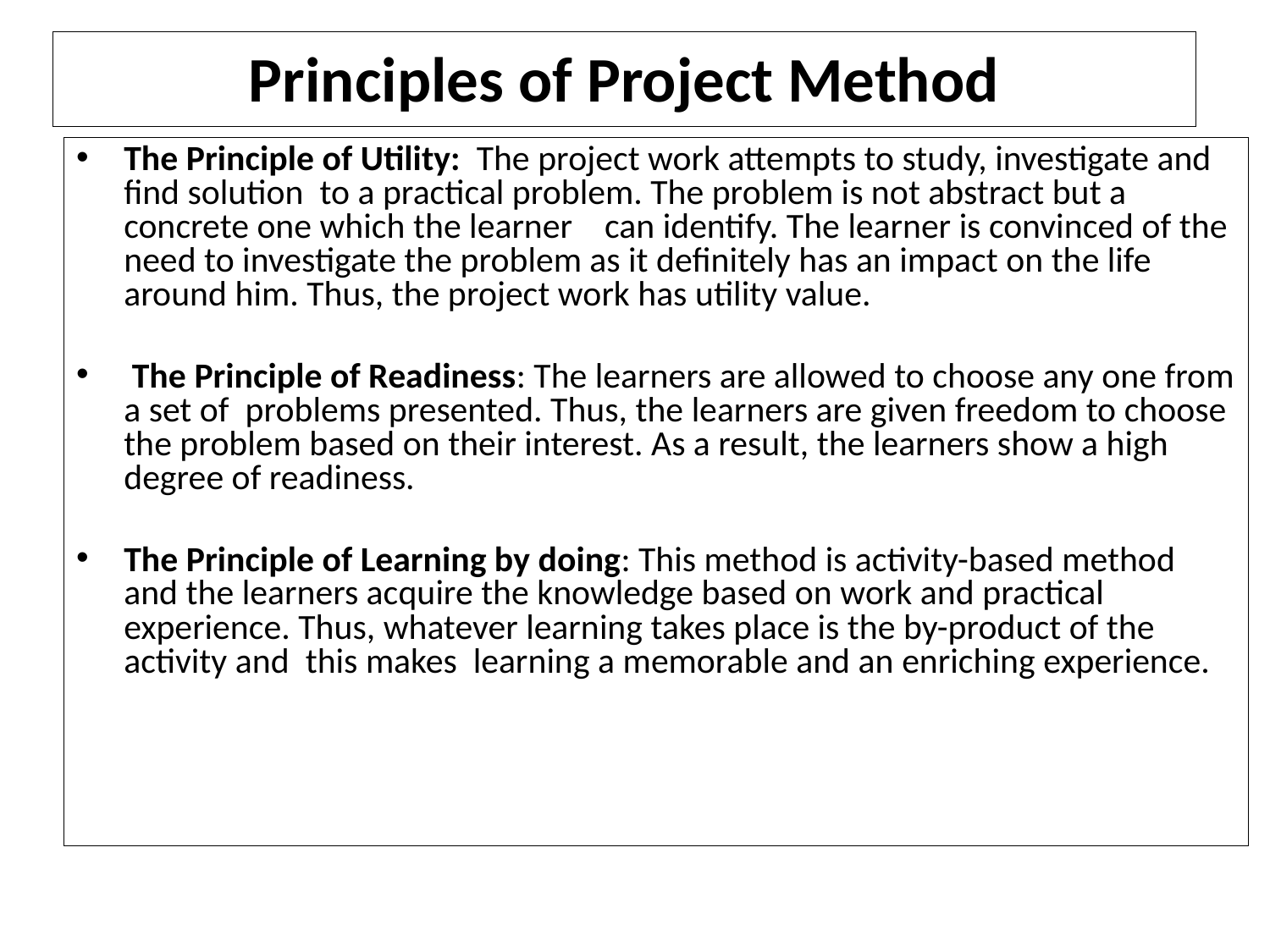

# Principles of Project Method
The Principle of Utility:  The project work attempts to study, investigate and find solution  to a practical problem. The problem is not abstract but a concrete one which the learner    can identify. The learner is convinced of the need to investigate the problem as it definitely has an impact on the life around him. Thus, the project work has utility value.

 The Principle of Readiness: The learners are allowed to choose any one from a set of  problems presented. Thus, the learners are given freedom to choose the problem based on their interest. As a result, the learners show a high degree of readiness.

The Principle of Learning by doing: This method is activity-based method and the learners acquire the knowledge based on work and practical experience. Thus, whatever learning takes place is the by-product of the activity and  this makes  learning a memorable and an enriching experience.